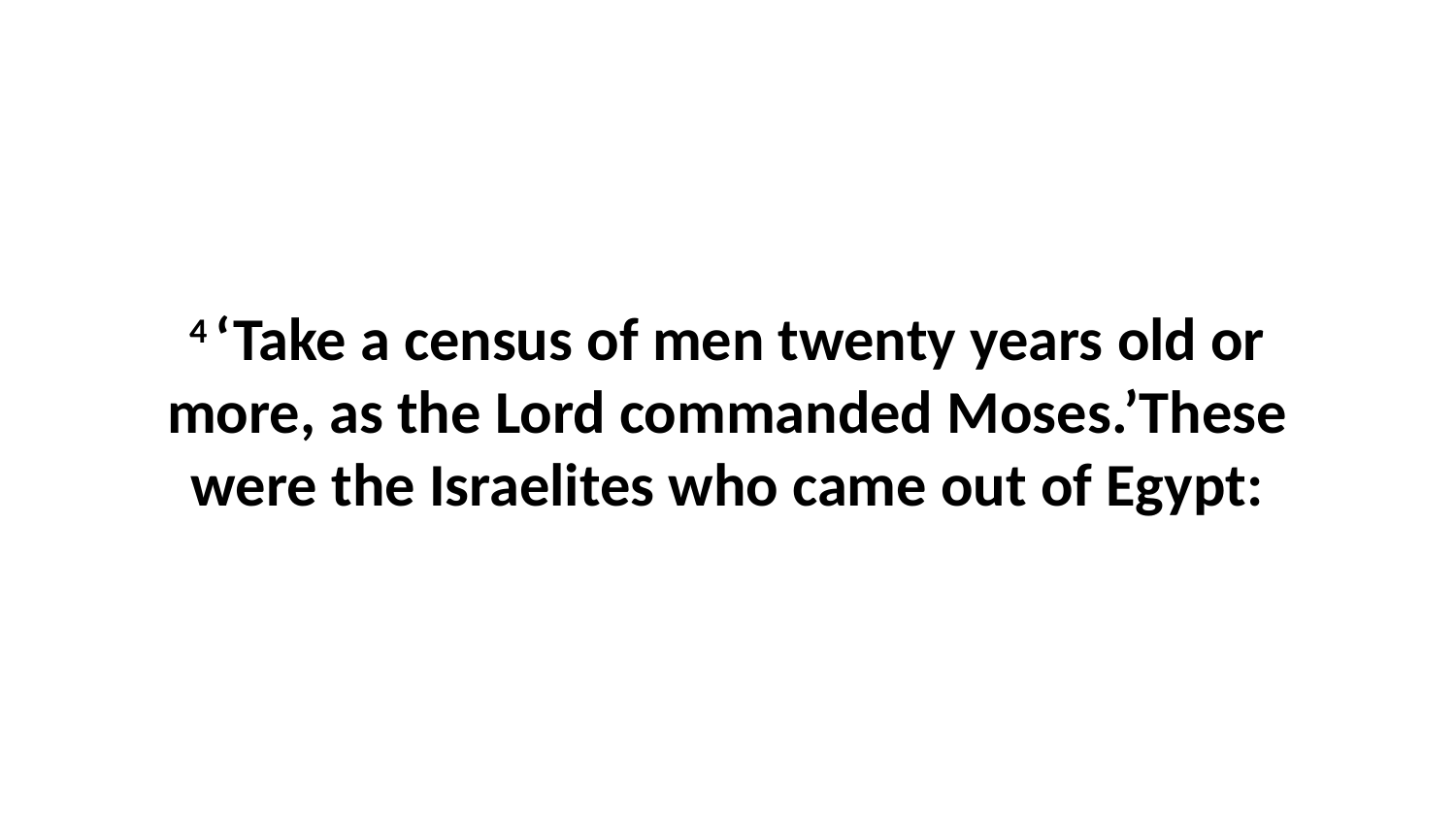

4 ‘Take a census of men twenty years old or more, as the Lord commanded Moses.’These were the Israelites who came out of Egypt: